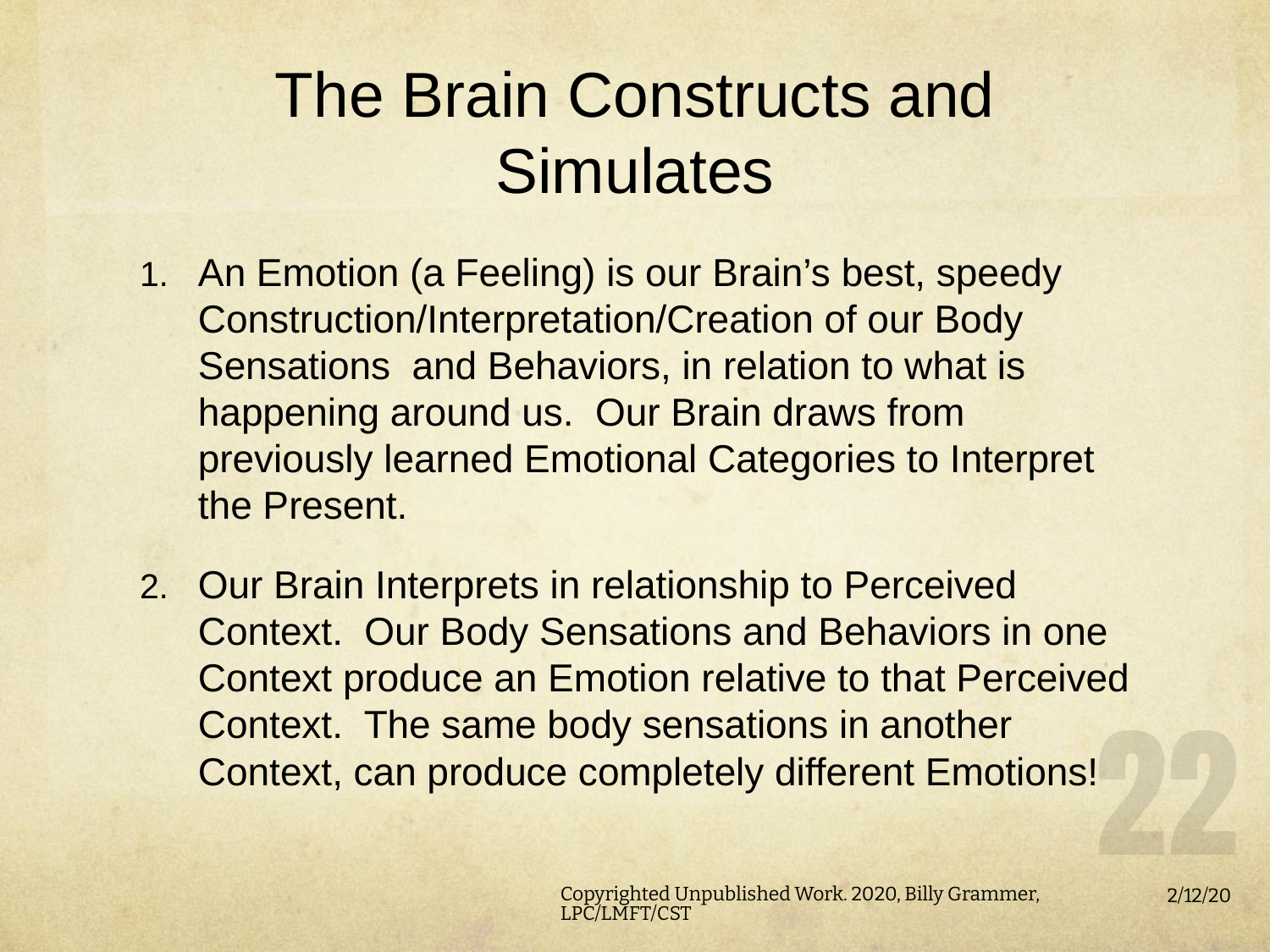

# The Brain Constructs and Simulates
An Emotion (a Feeling) is our Brain’s best, speedy Construction/Interpretation/Creation of our Body Sensations  and Behaviors, in relation to what is happening around us.  Our Brain draws from previously learned Emotional Categories to Interpret the Present.
Our Brain Interprets in relationship to Perceived Context.  Our Body Sensations and Behaviors in one Context produce an Emotion relative to that Perceived Context.  The same body sensations in another Context, can produce completely different Emotions!
22
Copyrighted Unpublished Work. 2020, Billy Grammer, LPC/LMFT/CST
2/12/20